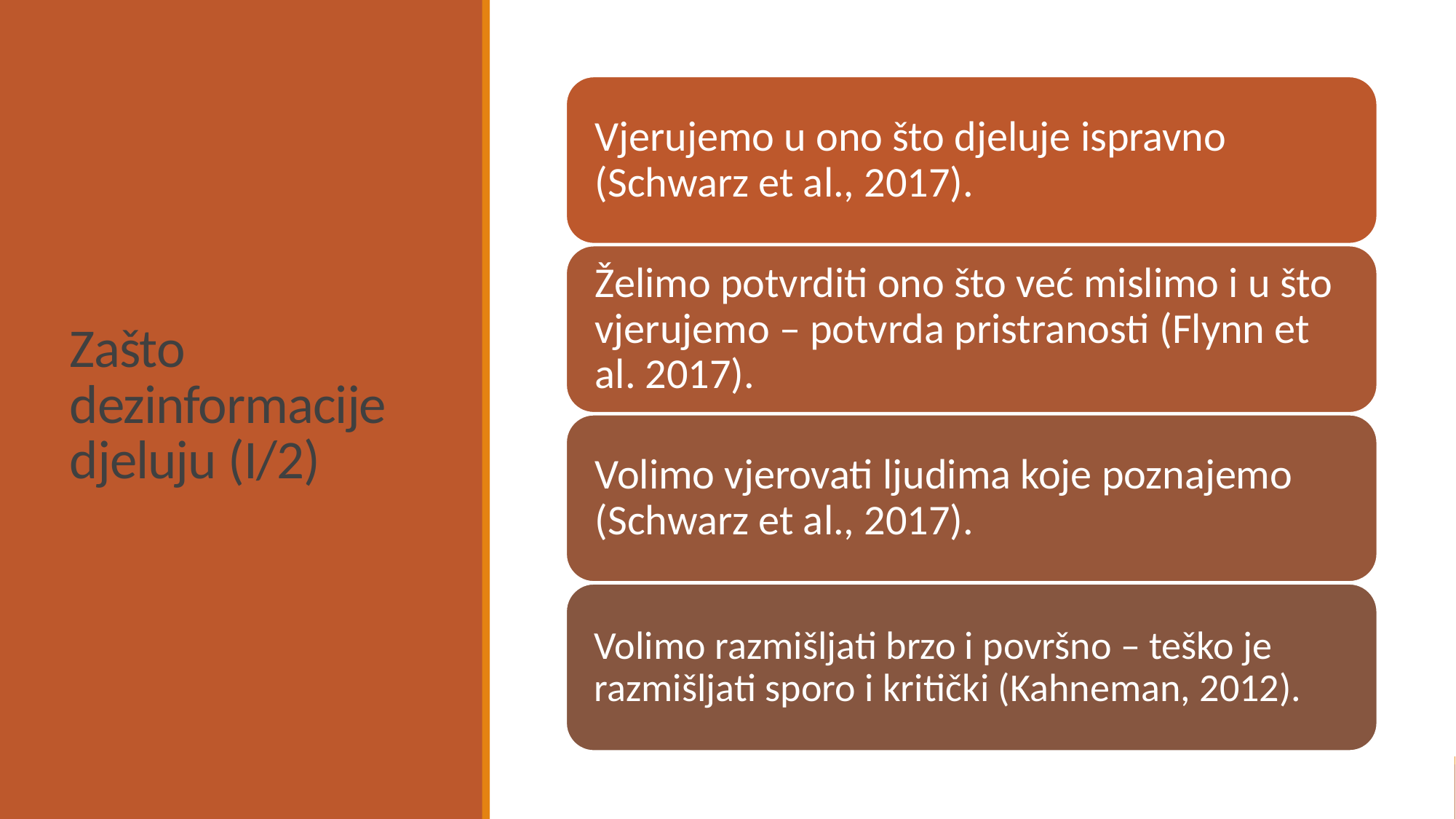

# Zašto dezinformacije djeluju (I/2)
Vjerujemo u ono što djeluje ispravno (Schwarz et al., 2017).
Želimo potvrditi ono što već mislimo i u što vjerujemo – potvrda pristranosti (Flynn et al. 2017).
Volimo vjerovati ljudima koje poznajemo (Schwarz et al., 2017).
Volimo razmišljati brzo i površno – teško je razmišljati sporo i kritički (Kahneman, 2012).